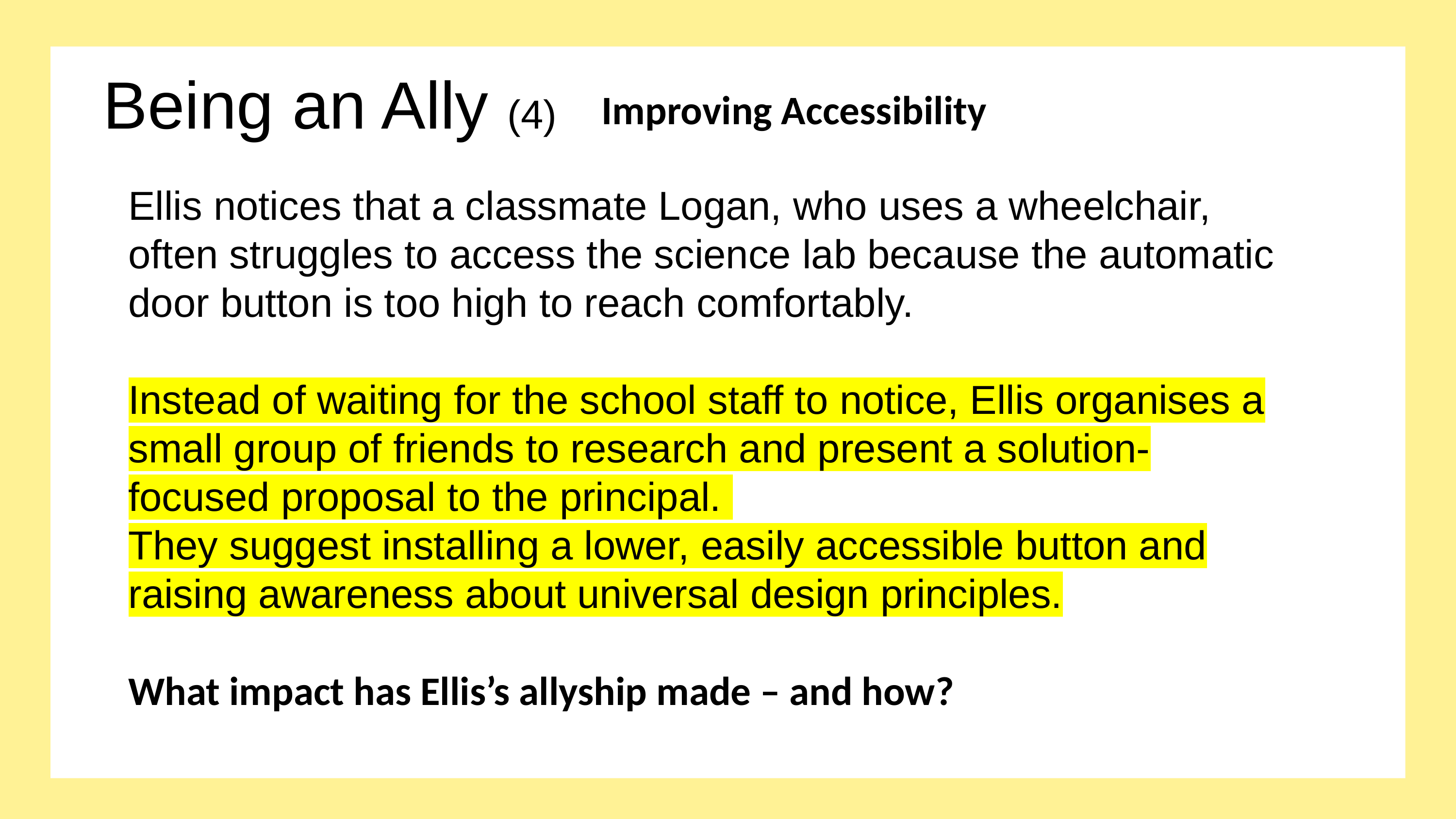

Improving Accessibility
Being an Ally (4)
Ellis notices that a classmate Logan, who uses a wheelchair, often struggles to access the science lab because the automatic door button is too high to reach comfortably.

Instead of waiting for the school staff to notice, Ellis organises a small group of friends to research and present a solution-focused proposal to the principal.
They suggest installing a lower, easily accessible button and raising awareness about universal design principles.

What impact has Ellis’s allyship made – and how?

Confirmation bias